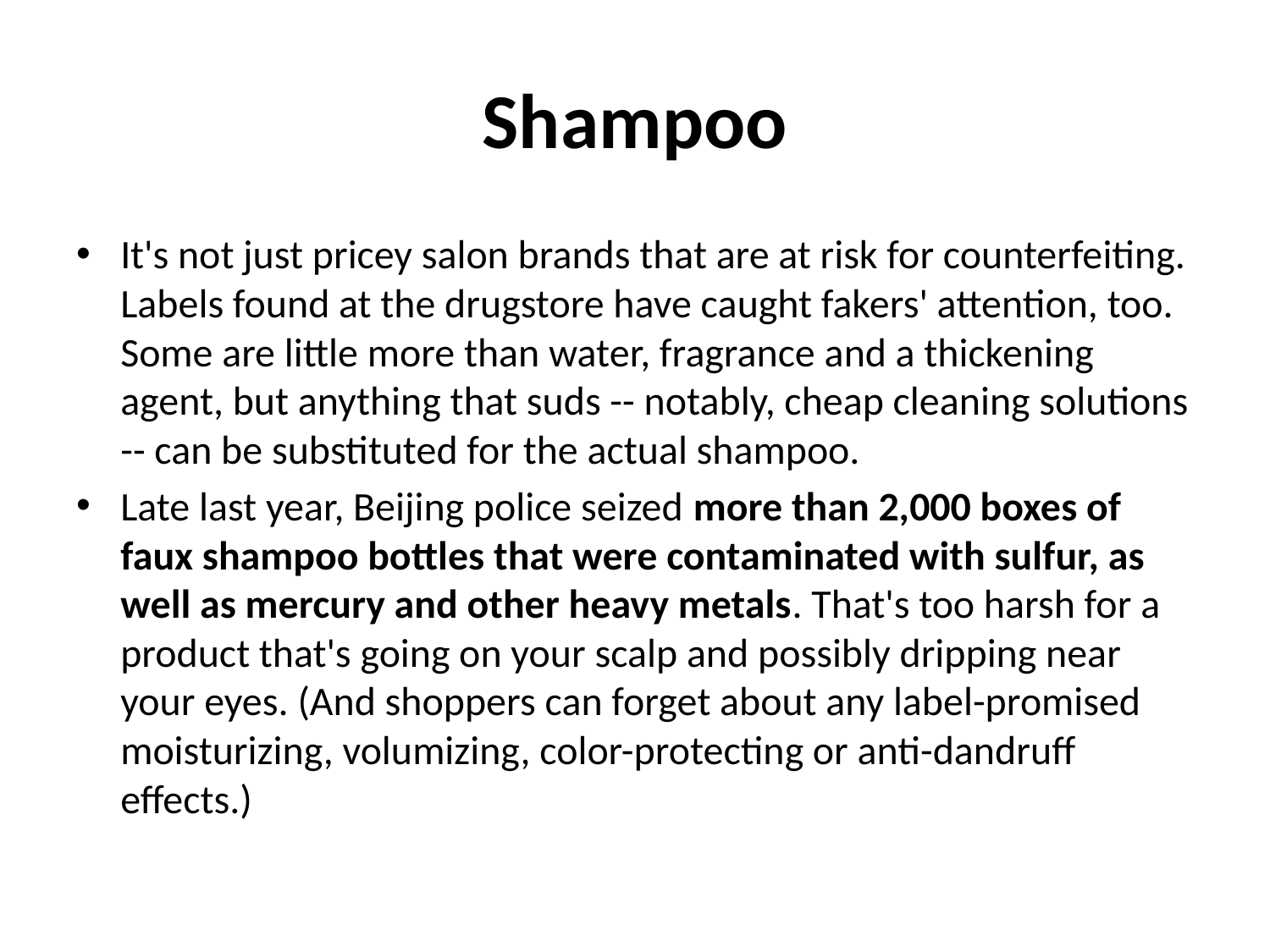

# Shampoo
It's not just pricey salon brands that are at risk for counterfeiting. Labels found at the drugstore have caught fakers' attention, too. Some are little more than water, fragrance and a thickening agent, but anything that suds -- notably, cheap cleaning solutions -- can be substituted for the actual shampoo.
Late last year, Beijing police seized more than 2,000 boxes of faux shampoo bottles that were contaminated with sulfur, as well as mercury and other heavy metals. That's too harsh for a product that's going on your scalp and possibly dripping near your eyes. (And shoppers can forget about any label-promised moisturizing, volumizing, color-protecting or anti-dandruff effects.)